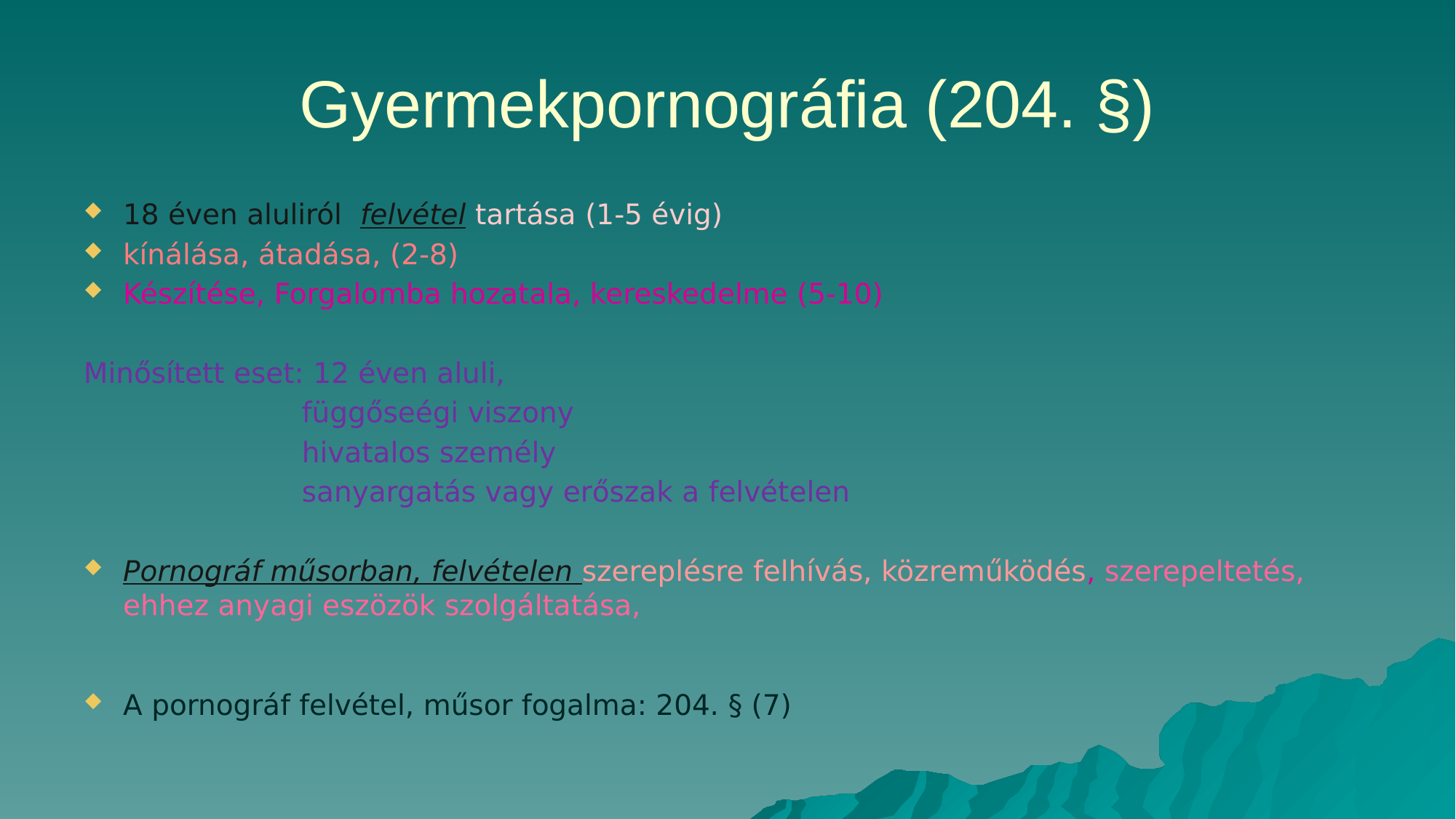

# Gyermekpornográfia (204. §)
18 éven aluliról  felvétel tartása (1-5 évig)
kínálása, átadása, (2-8)
Készítése, Forgalomba hozatala, kereskedelme (5-10)

Minősített eset: 12 éven aluli,
                        függőseégi viszony
                        hivatalos személy
                        sanyargatás vagy erőszak a felvételen

Pornográf műsorban, felvételen szereplésre felhívás, közreműködés, szerepeltetés, ehhez anyagi eszözök szolgáltatása,

A pornográf felvétel, műsor fogalma: 204. § (7)